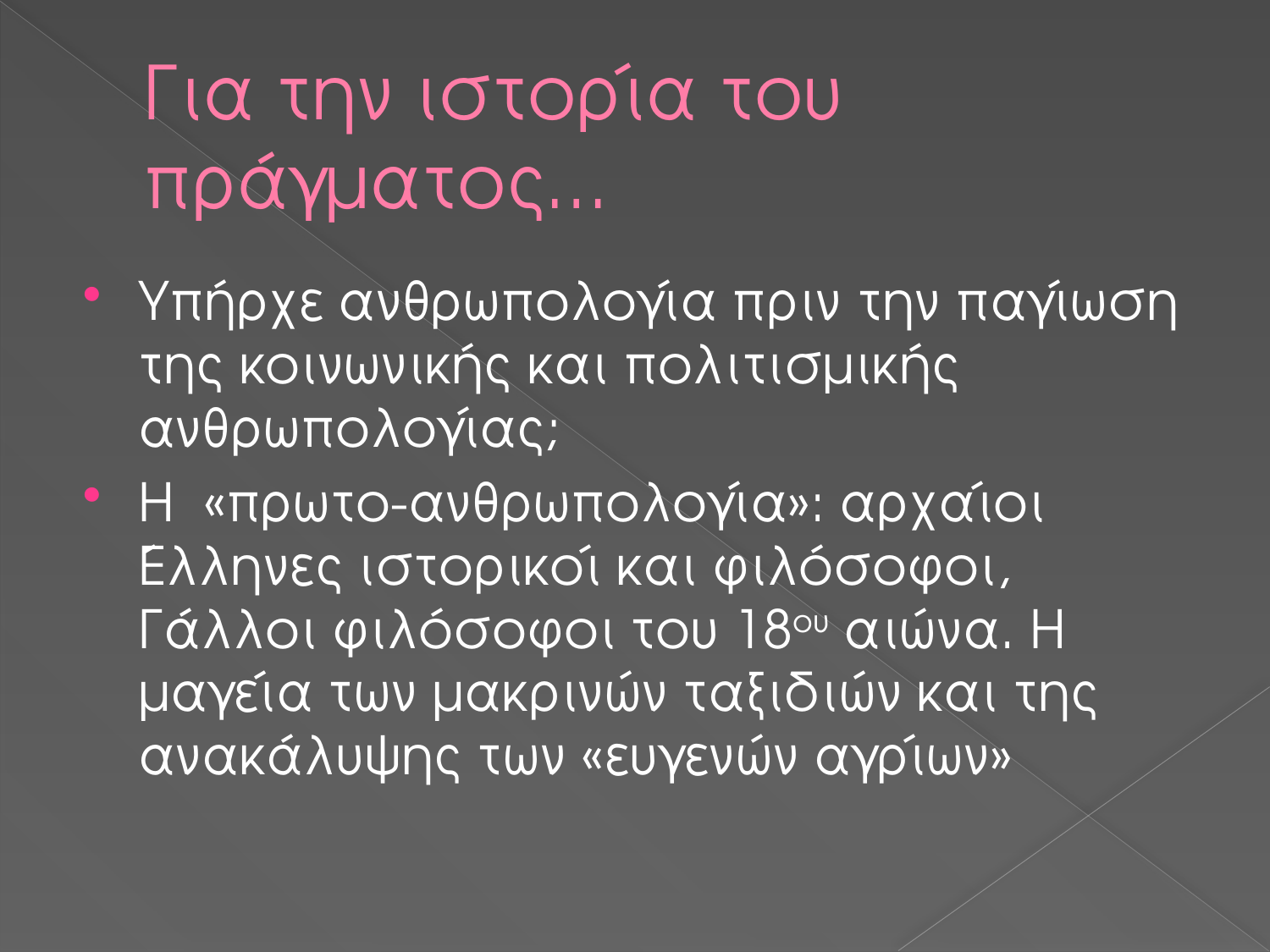

# Για την ιστορία του πράγματος…
Υπήρχε ανθρωπολογία πριν την παγίωση της κοινωνικής και πολιτισμικής ανθρωπολογίας;
Η  «πρωτο-ανθρωπολογία»: αρχαίοι Έλληνες ιστορικοί και φιλόσοφοι, Γάλλοι φιλόσοφοι του 18ου αιώνα. Η μαγεία των μακρινών ταξιδιών και της ανακάλυψης των «ευγενών αγρίων»